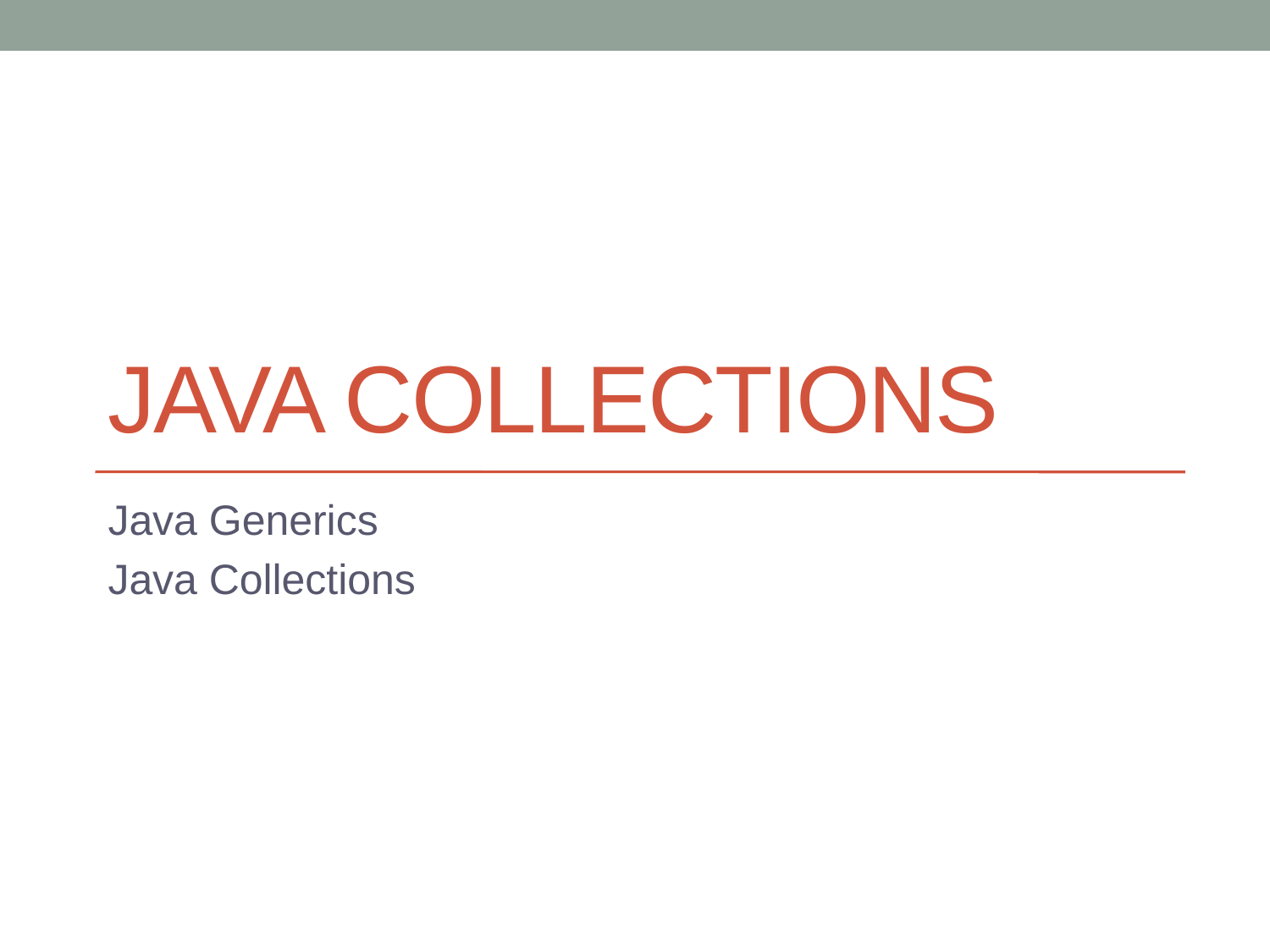

# Java Collections
Java Generics
Java Collections